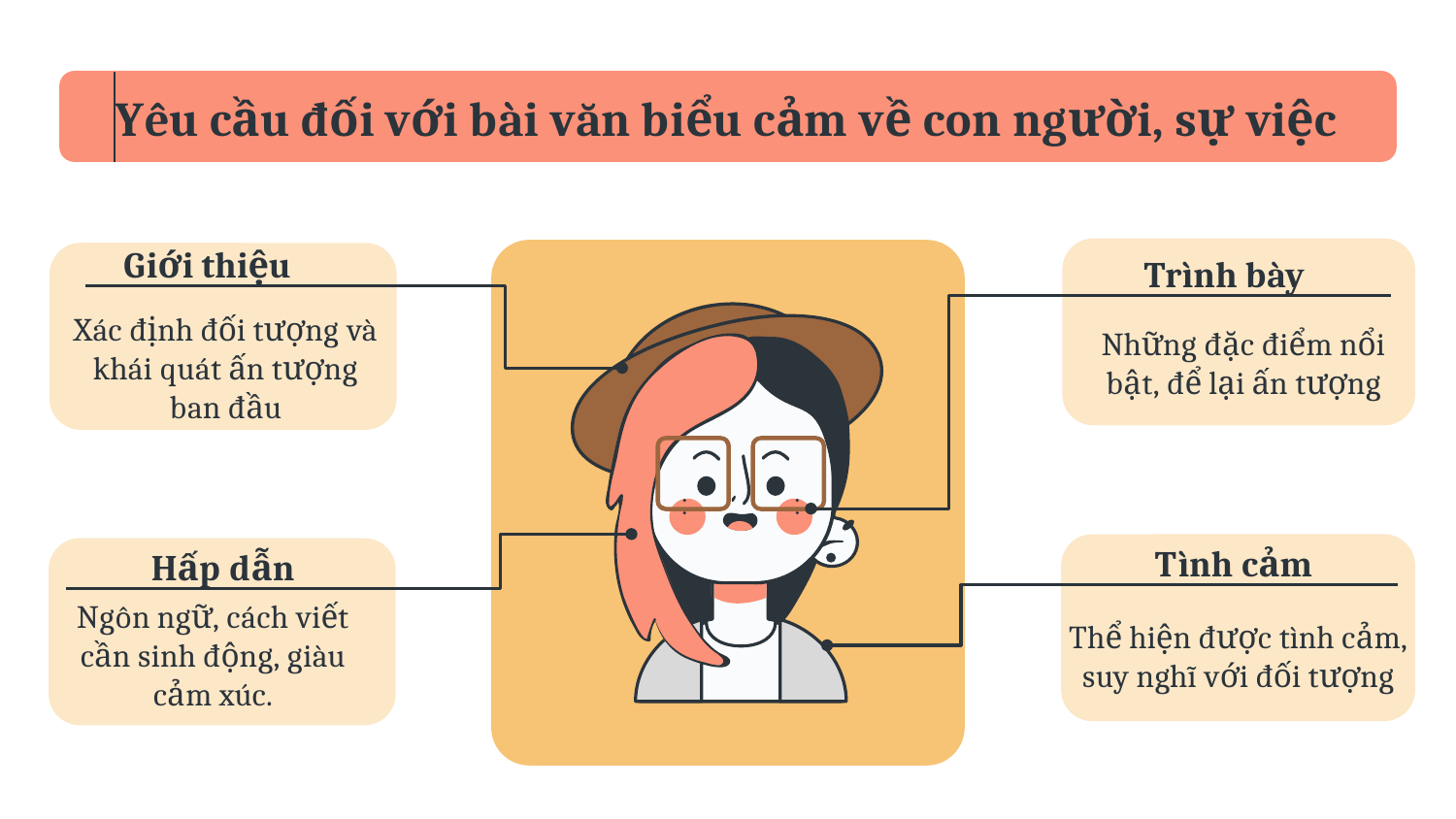

# Yêu cầu đối với bài văn biểu cảm về con người, sự việc
Giới thiệu

Xác định đối tượng và khái quát ấn tượng ban đầu

Trình bày
Những đặc điểm nổi bật, để lại ấn tượng

Tình cảm

Thể hiện được tình cảm, suy nghĩ với đối tượng
Hấp dẫn

Ngôn ngữ, cách viết cần sinh động, giàu cảm xúc.